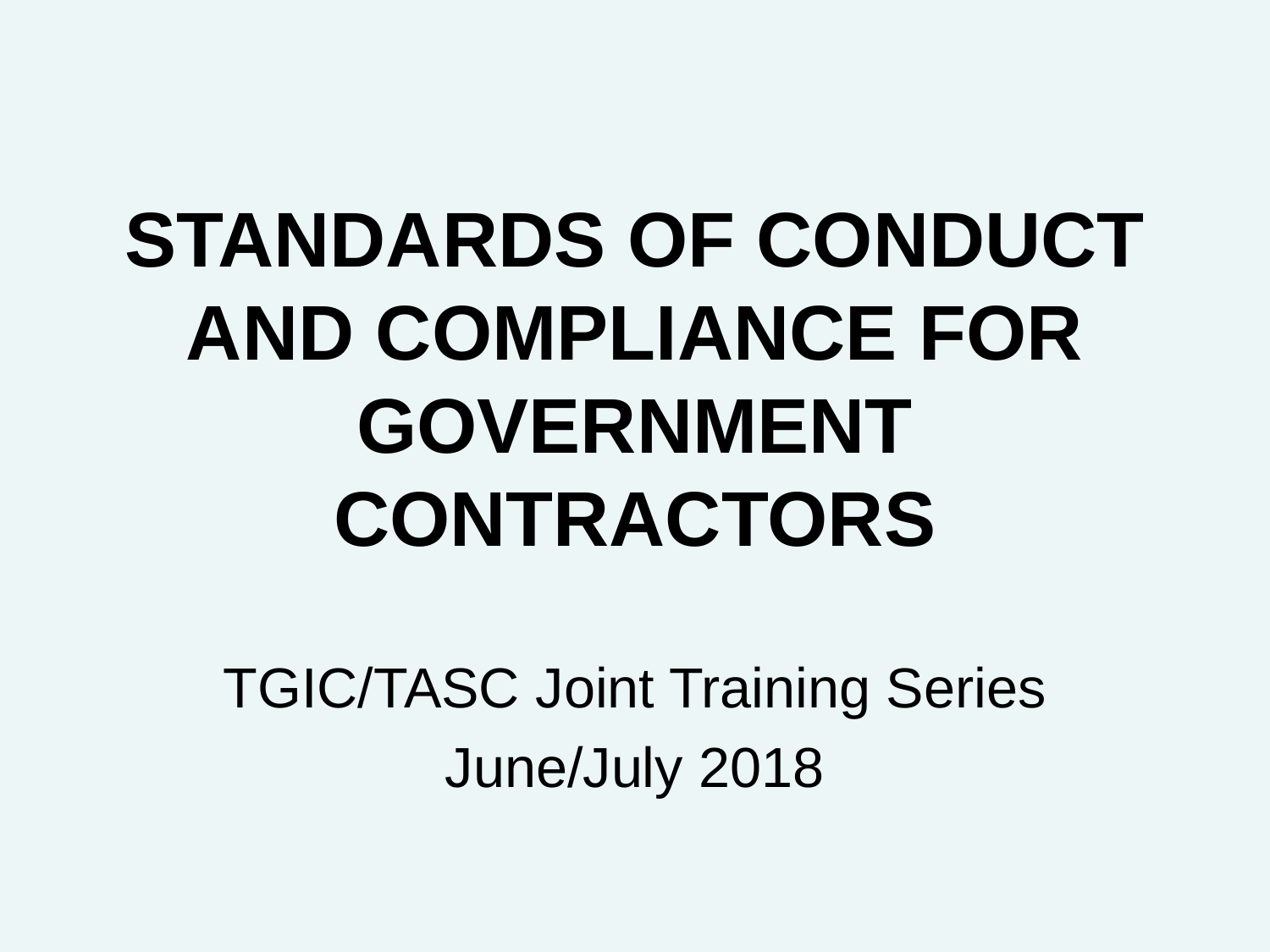

# STANDARDS OF CONDUCT AND COMPLIANCE FOR GOVERNMENT CONTRACTORS
TGIC/TASC Joint Training Series
June/July 2018